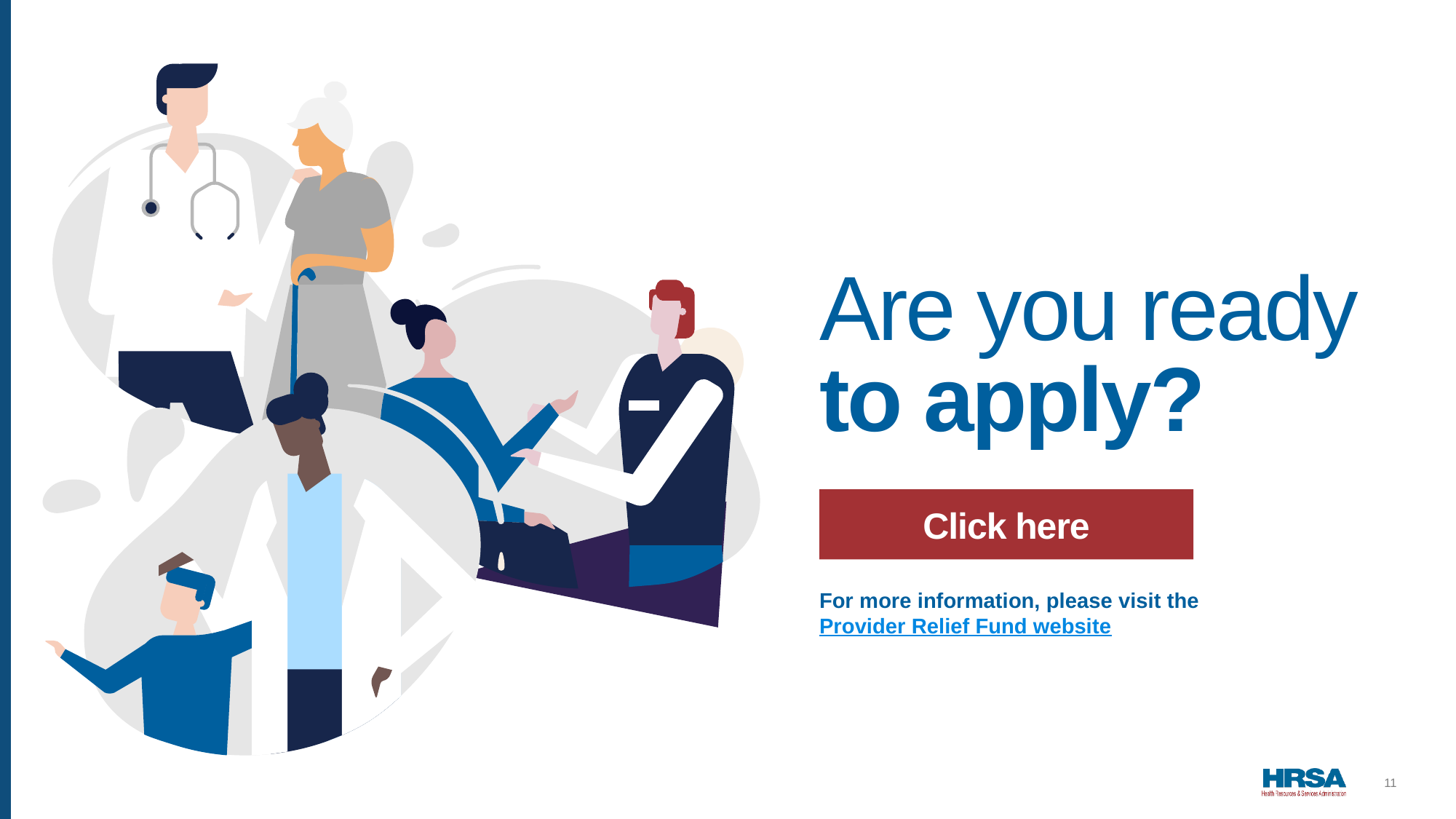

Are you ready
to apply?
Click here

For more information, please visit the
Provider Relief Fund website